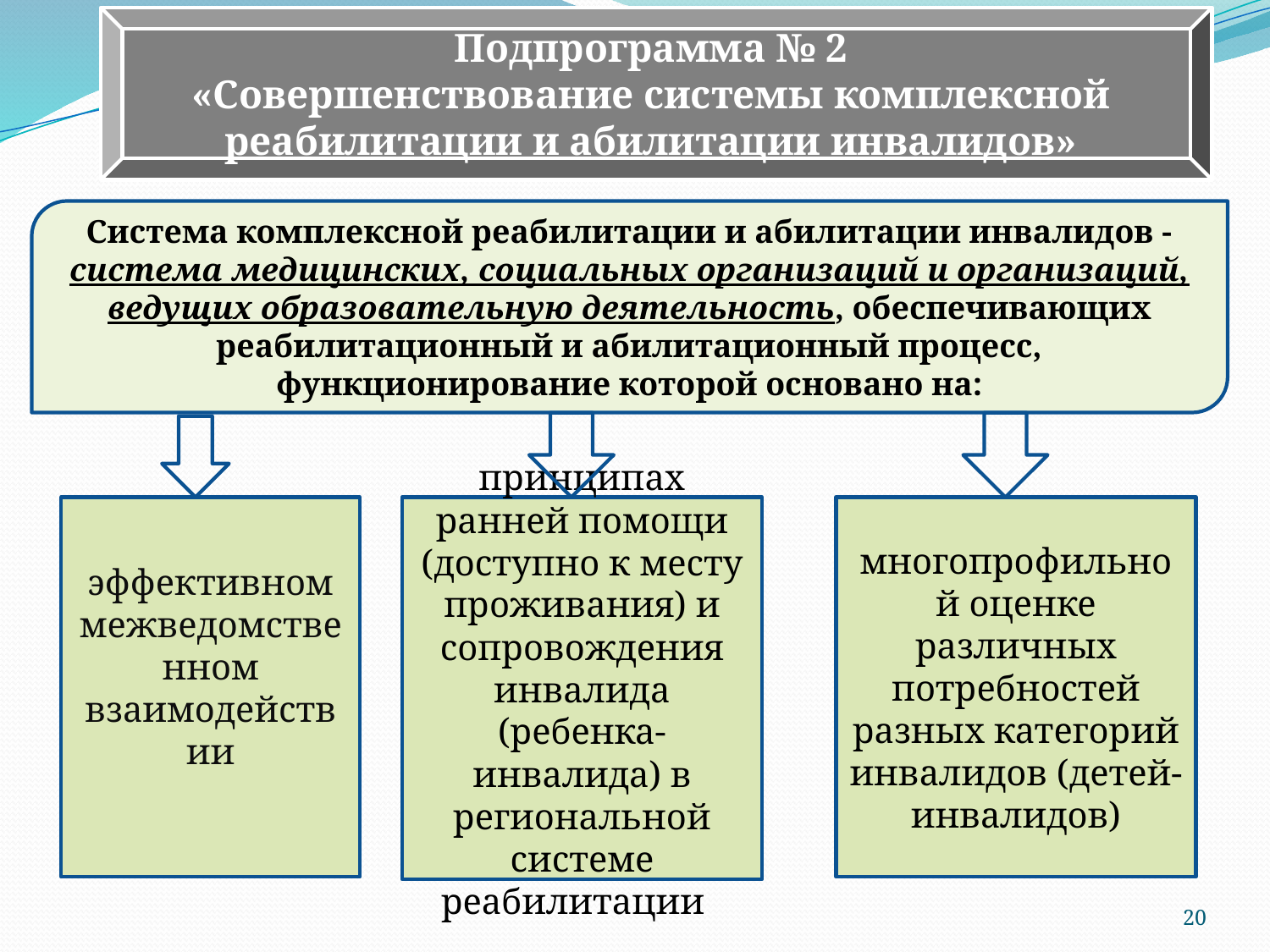

Подпрограмма № 2
«Совершенствование системы комплексной
реабилитации и абилитации инвалидов»
Система комплексной реабилитации и абилитации инвалидов - система медицинских, социальных организаций и организаций, ведущих образовательную деятельность, обеспечивающих реабилитационный и абилитационный процесс, функционирование которой основано на:

эффективном межведомственном взаимодействии

принципах ранней помощи (доступно к месту проживания) и сопровождения инвалида (ребенка-инвалида) в региональной системе реабилитации
многопрофильной оценке различных потребностей разных категорий инвалидов (детей-инвалидов)
20